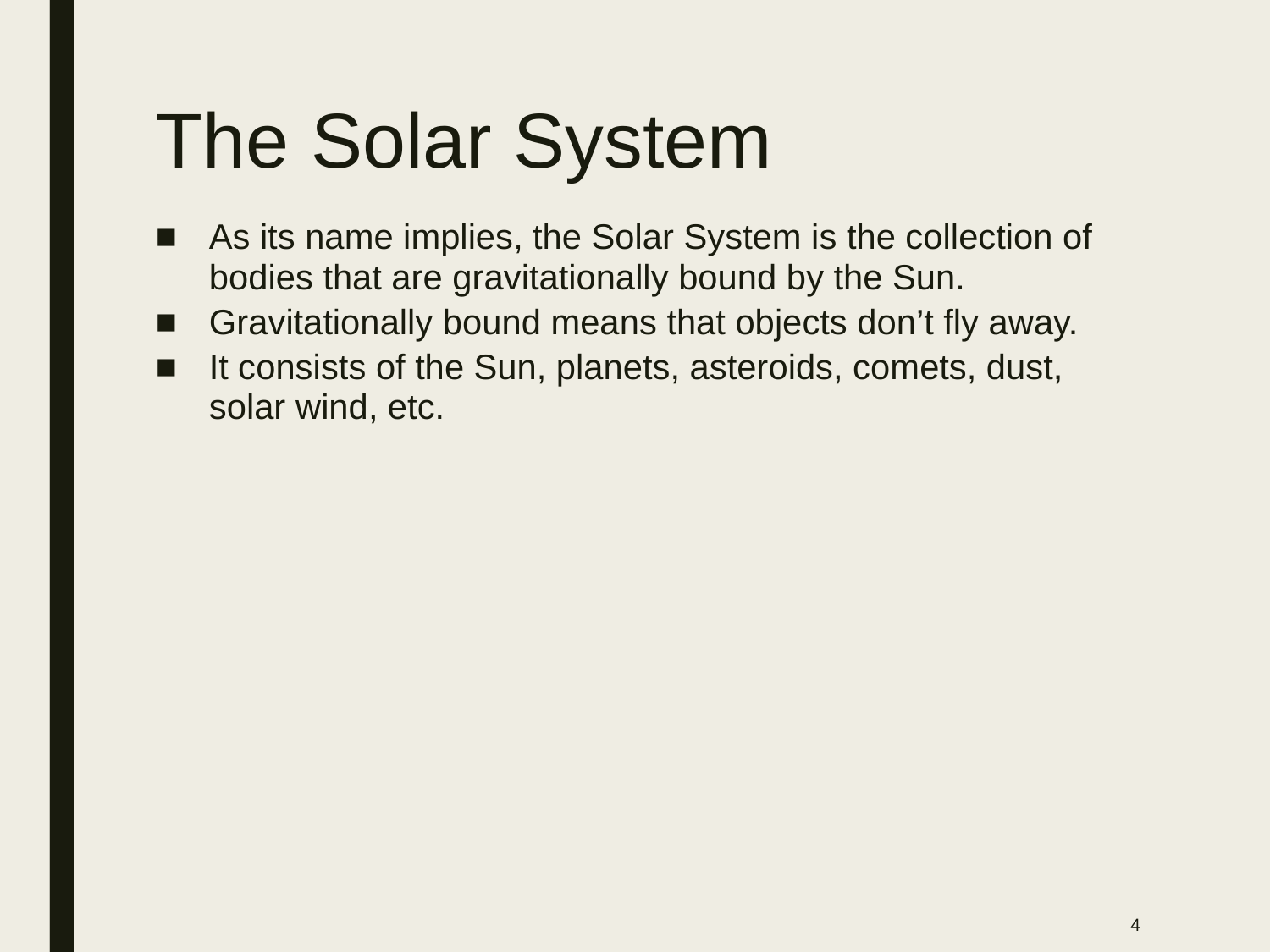

# The Solar System
As its name implies, the Solar System is the collection of bodies that are gravitationally bound by the Sun.
Gravitationally bound means that objects don’t fly away.
It consists of the Sun, planets, asteroids, comets, dust, solar wind, etc.

4